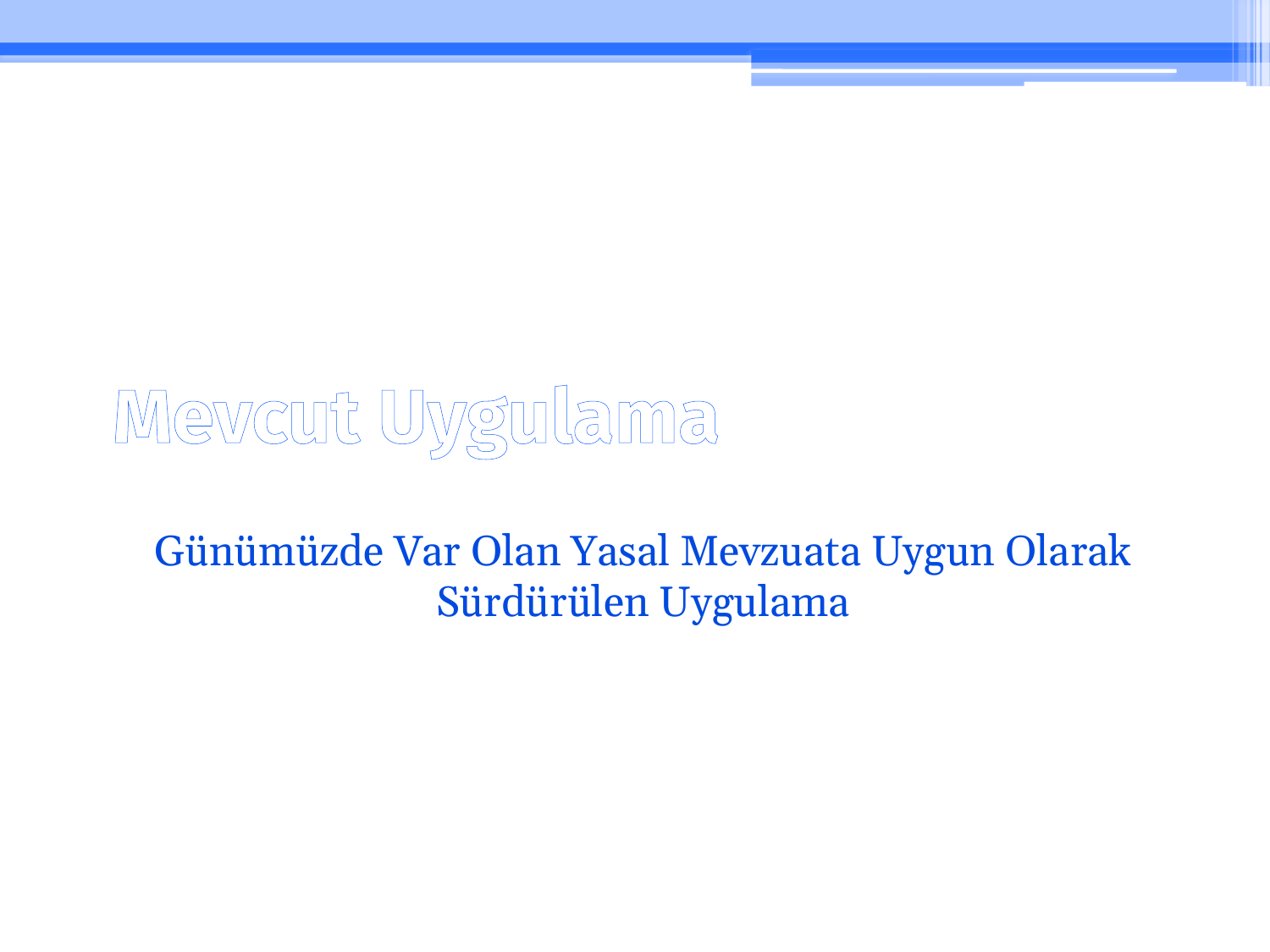

# Mevcut Uygulama

Günümüzde Var Olan Yasal Mevzuata Uygun Olarak Sürdürülen Uygulama